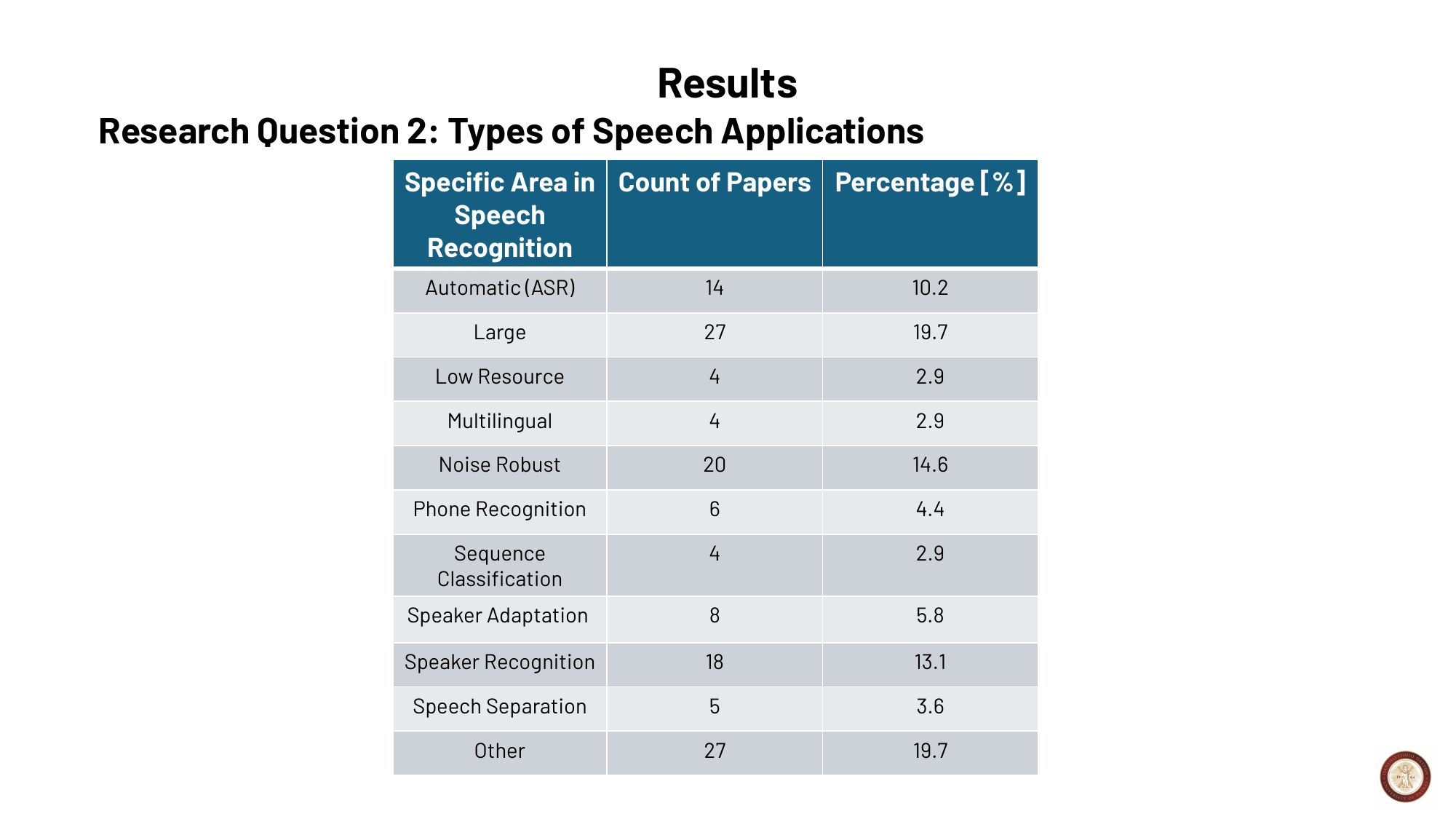

# Results
Research Question 2: Types of Speech Applications

| Specific Area in Speech Recognition | Count of Papers | Percentage [%] |
| --- | --- | --- |
| Automatic (ASR) | 14 | 10.2 |
| Large | 27 | 19.7 |
| Low Resource | 4 | 2.9 |
| Multilingual | 4 | 2.9 |
| Noise Robust | 20 | 14.6 |
| Phone Recognition | 6 | 4.4 |
| Sequence Classification | 4 | 2.9 |
| Speaker Adaptation | 8 | 5.8 |
| Speaker Recognition | 18 | 13.1 |
| Speech Separation | 5 | 3.6 |
| Other | 27 | 19.7 |